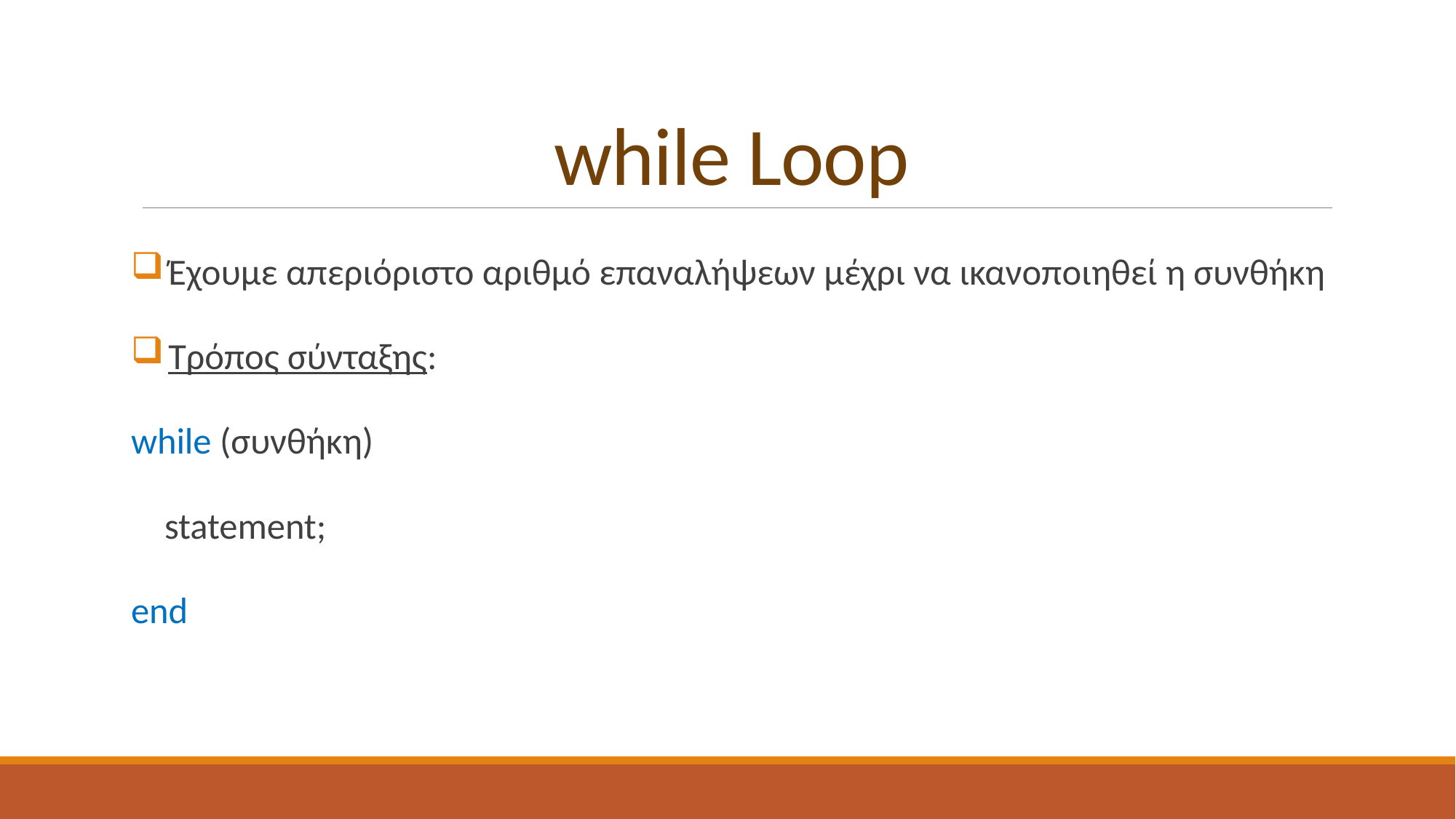

# while Loop
 Έχουμε απεριόριστο αριθμό επαναλήψεων μέχρι να ικανοποιηθεί η συνθήκη
 Τρόπος σύνταξης:
while (συνθήκη)
    statement;
end